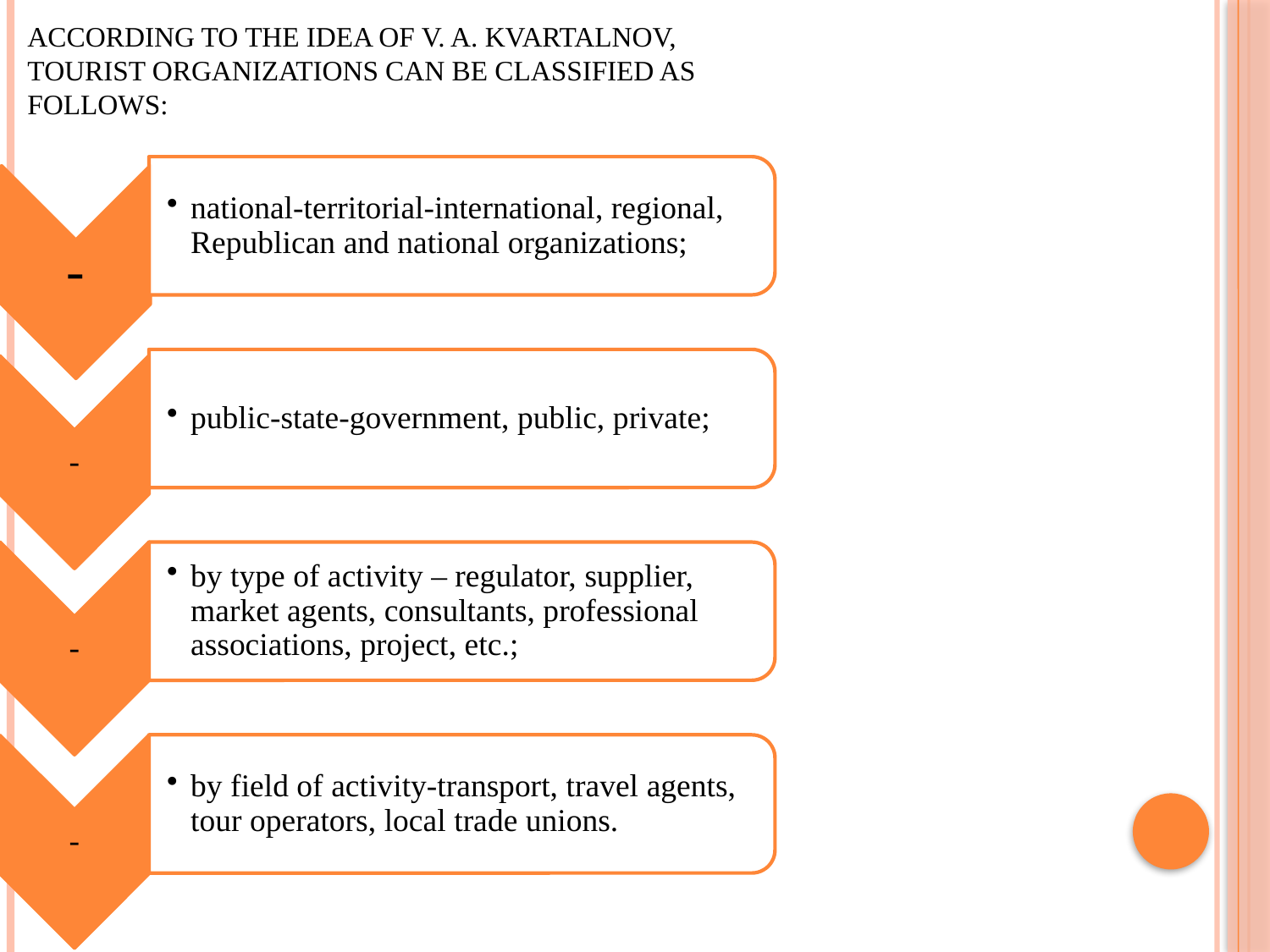

# According to the idea of V. A. Kvartalnov, tourist organizations can be classified as follows:
-
national-territorial-international, regional, Republican and national organizations;
-
public-state-government, public, private;
-
by type of activity – regulator, supplier, market agents, consultants, professional associations, project, etc.;
-
by field of activity-transport, travel agents, tour operators, local trade unions.